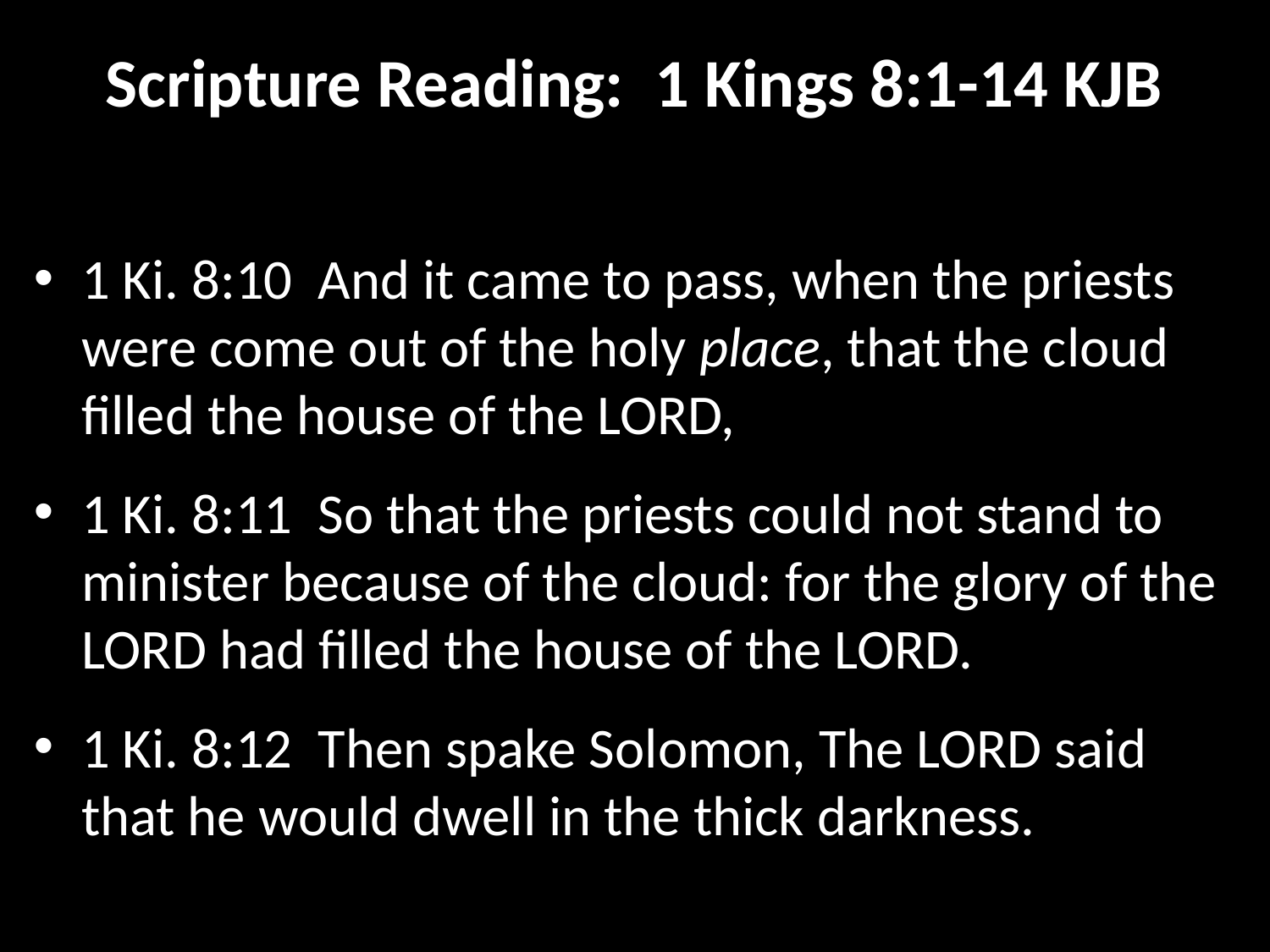

# Scripture Reading:  1 Kings 8:1-14 KJB
1 Ki. 8:10  And it came to pass, when the priests were come out of the holy place, that the cloud filled the house of the LORD,

1 Ki. 8:11  So that the priests could not stand to minister because of the cloud: for the glory of the LORD had filled the house of the LORD.

1 Ki. 8:12  Then spake Solomon, The LORD said that he would dwell in the thick darkness.